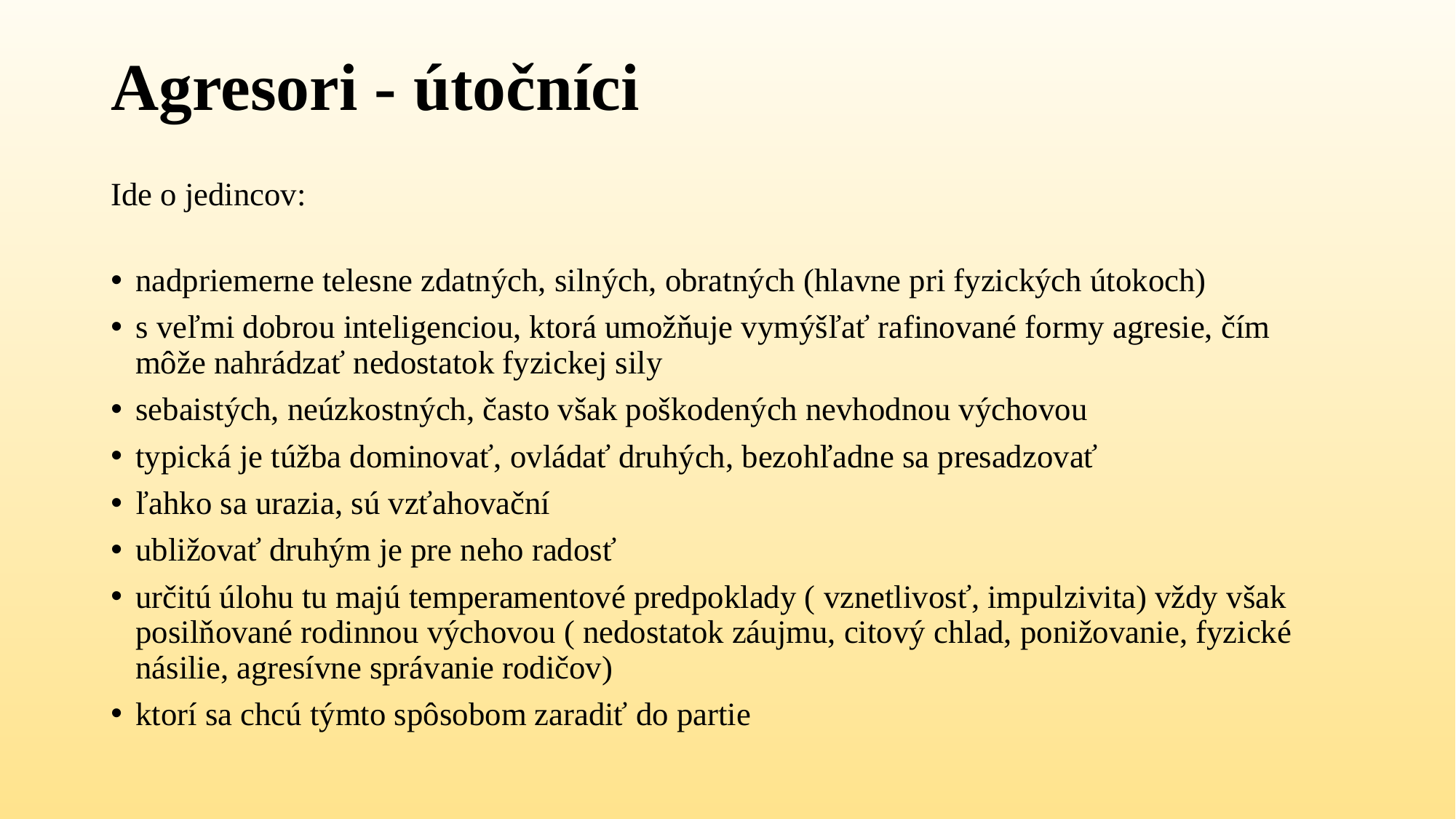

# Agresori - útočníci
Ide o jedincov:
nadpriemerne telesne zdatných, silných, obratných (hlavne pri fyzických útokoch)
s veľmi dobrou inteligenciou, ktorá umožňuje vymýšľať rafinované formy agresie, čím môže nahrádzať nedostatok fyzickej sily
sebaistých, neúzkostných, často však poškodených nevhodnou výchovou
typická je túžba dominovať, ovládať druhých, bezohľadne sa presadzovať
ľahko sa urazia, sú vzťahovační
ubližovať druhým je pre neho radosť
určitú úlohu tu majú temperamentové predpoklady ( vznetlivosť, impulzivita) vždy však posilňované rodinnou výchovou ( nedostatok záujmu, citový chlad, ponižovanie, fyzické násilie, agresívne správanie rodičov)
ktorí sa chcú týmto spôsobom zaradiť do partie